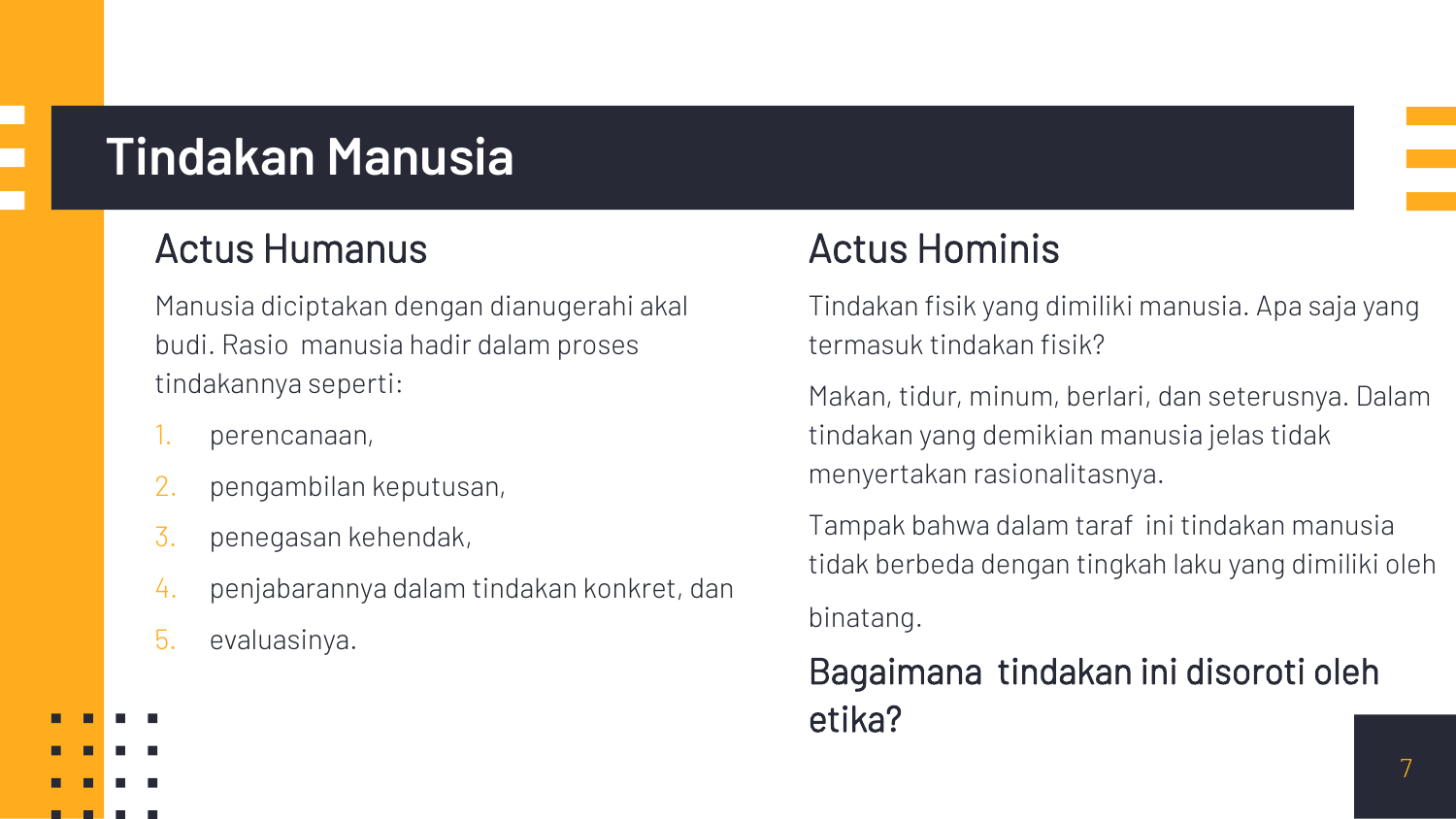

# Tindakan Manusia
Actus Humanus
Manusia diciptakan dengan dianugerahi akal budi. Rasio	manusia hadir dalam proses tindakannya seperti:
perencanaan,
pengambilan keputusan,
penegasan kehendak,
penjabarannya dalam tindakan konkret, dan
evaluasinya.
Actus Hominis
Tindakan fisik yang dimiliki manusia. Apa saja yang termasuk tindakan fisik?
Makan, tidur, minum, berlari, dan seterusnya. Dalam tindakan yang demikian manusia jelas tidak menyertakan rasionalitasnya.
Tampak bahwa dalam taraf  ini tindakan manusia tidak berbeda dengan tingkah laku yang dimiliki oleh binatang.
Bagaimana  tindakan ini disoroti oleh etika?
7